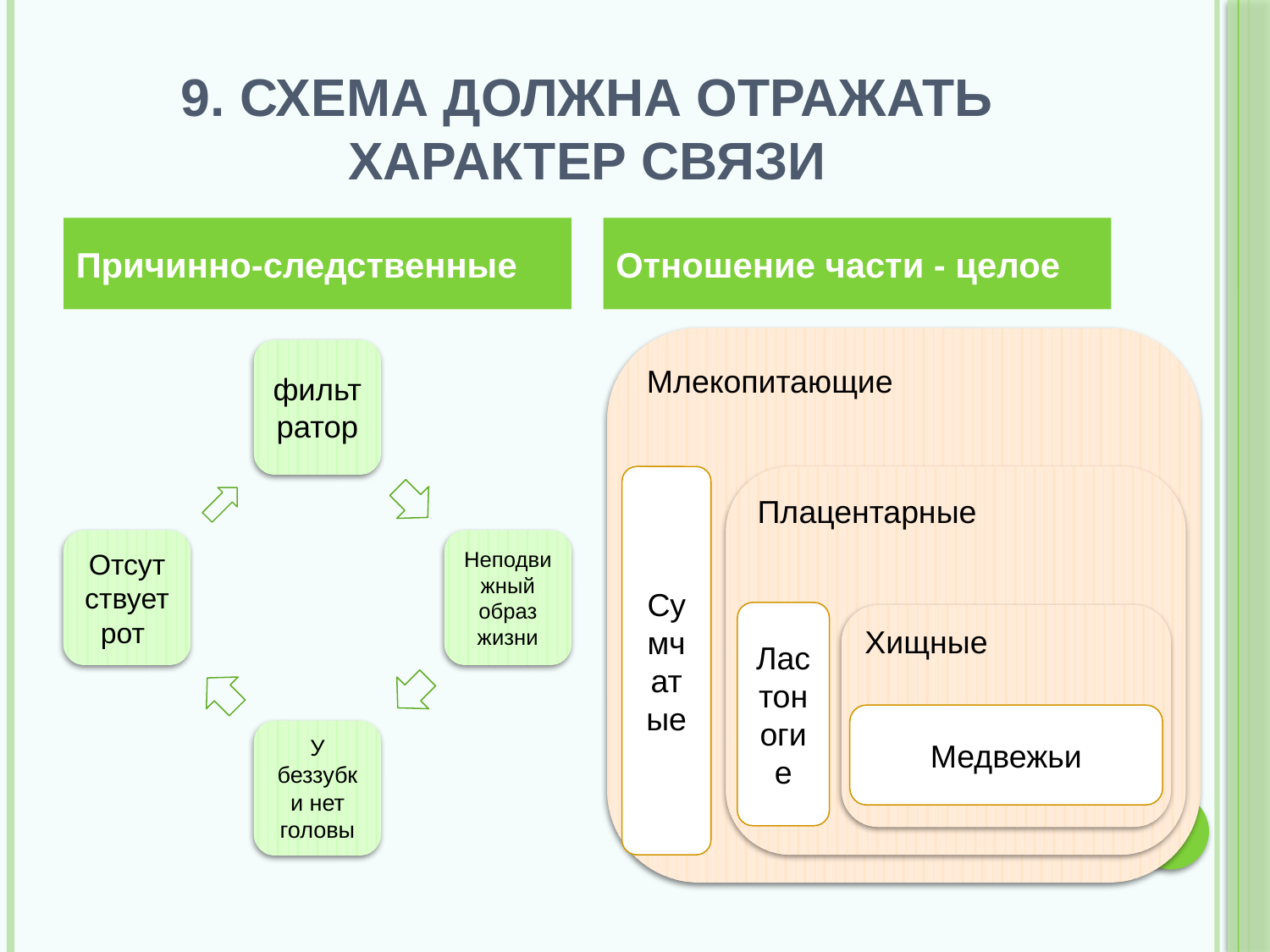

# 9. Схема должна отражать характер связи
Причинно-следственные
Отношение части - целое
фильтратор
Неподвижный образ жизни
У беззубки нет головы
Отсутствует рот
Млекопитающие
Сумчатые
Плацентарные
Ластоногие
Хищные
Медвежьи